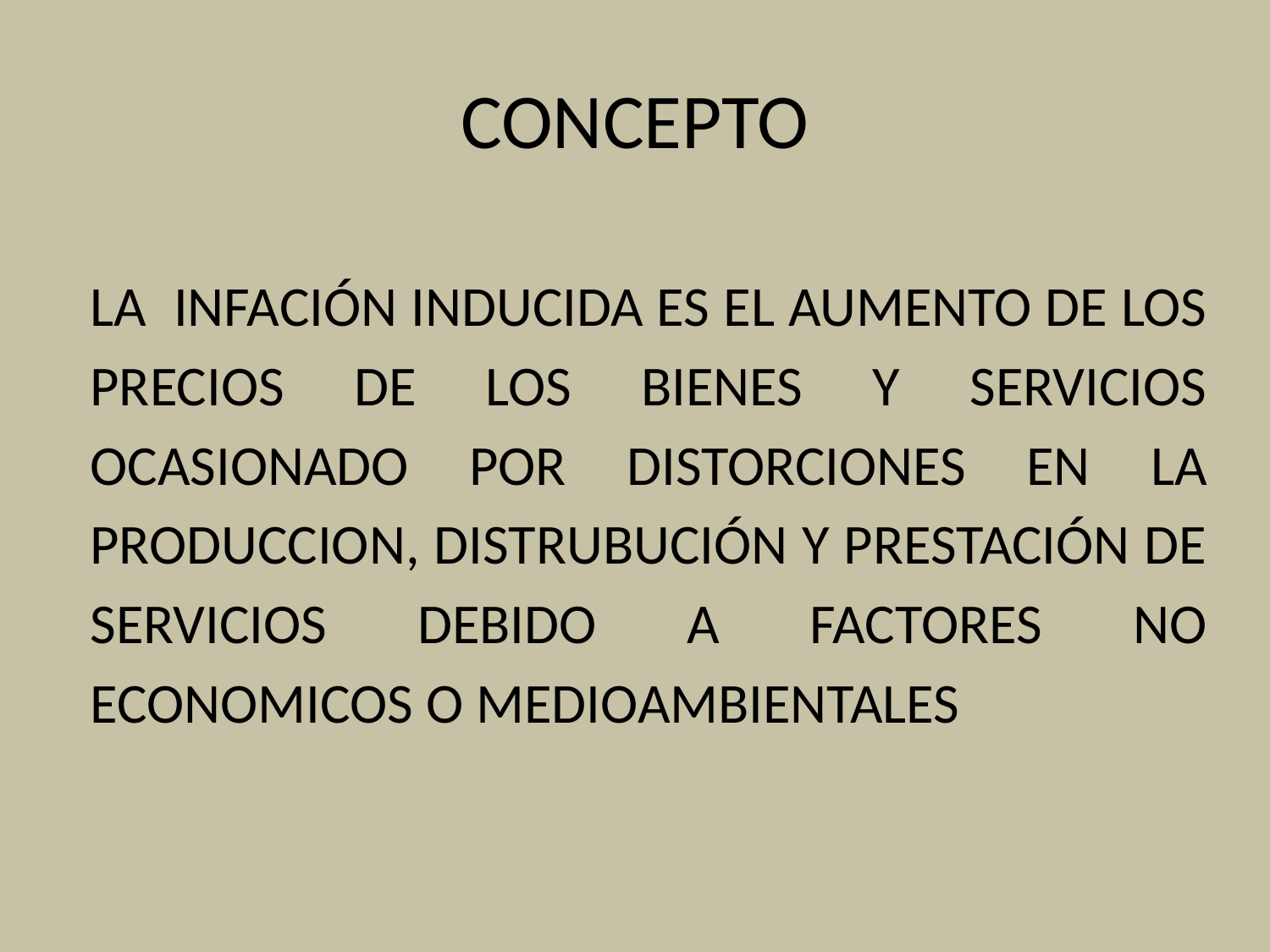

# CONCEPTO
LA  INFACIÓN INDUCIDA ES EL AUMENTO DE LOS PRECIOS DE LOS BIENES Y SERVICIOS OCASIONADO POR DISTORCIONES EN LA PRODUCCION, DISTRUBUCIÓN Y PRESTACIÓN DE SERVICIOS DEBIDO A FACTORES NO ECONOMICOS O MEDIOAMBIENTALES